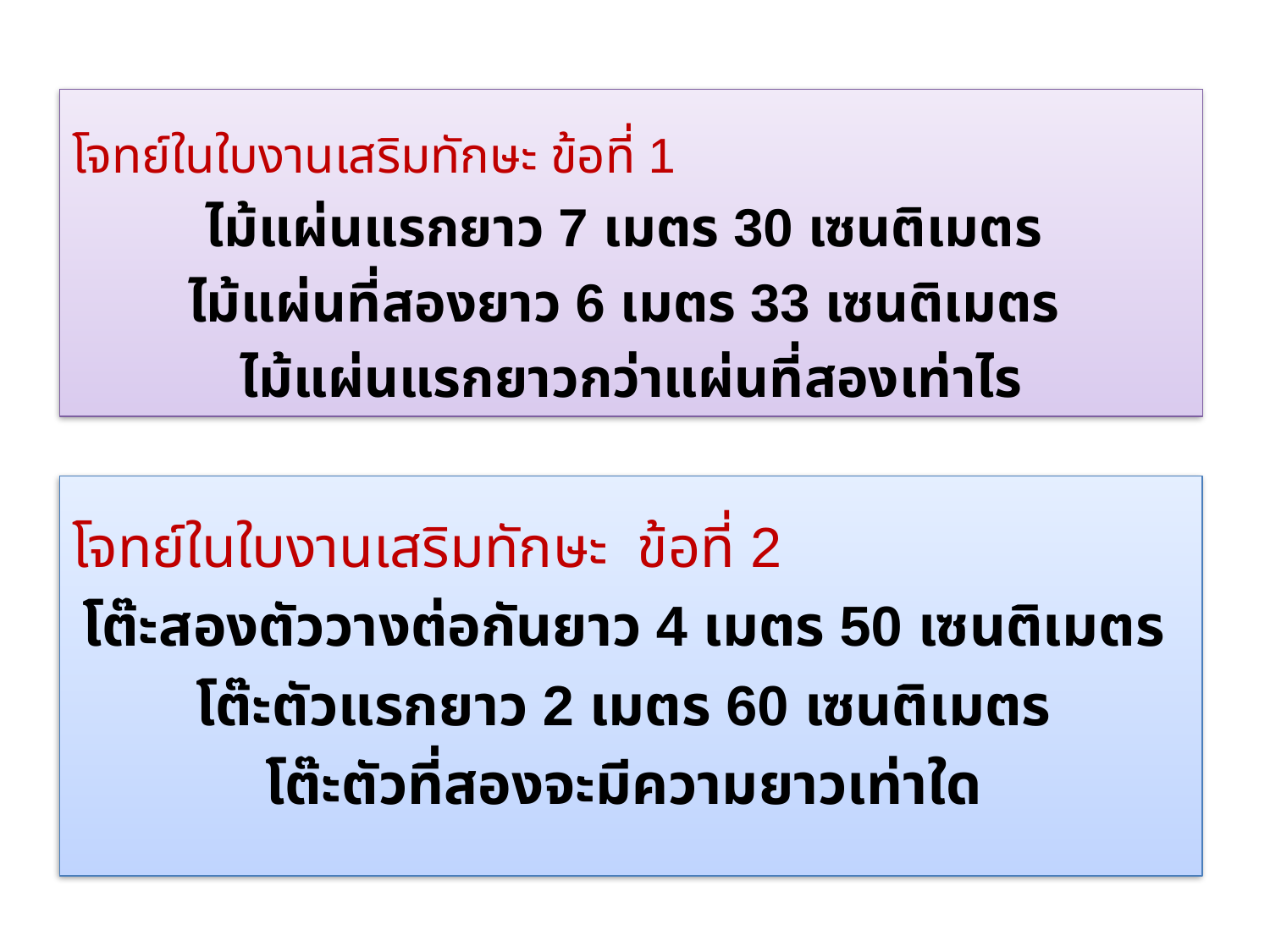

โจทย์ในใบงานเสริมทักษะ ข้อที่ 1
ไม้แผ่นแรกยาว 7 เมตร 30 เซนติเมตร
 ไม้แผ่นที่สองยาว 6 เมตร 33 เซนติเมตร
ไม้แผ่นแรกยาวกว่าแผ่นที่สองเท่าไร

โจทย์ในใบงานเสริมทักษะ  ข้อที่ 2
โต๊ะสองตัววางต่อกันยาว 4 เมตร 50 เซนติเมตร
โต๊ะตัวแรกยาว 2 เมตร 60 เซนติเมตร
โต๊ะตัวที่สองจะมีความยาวเท่าใด